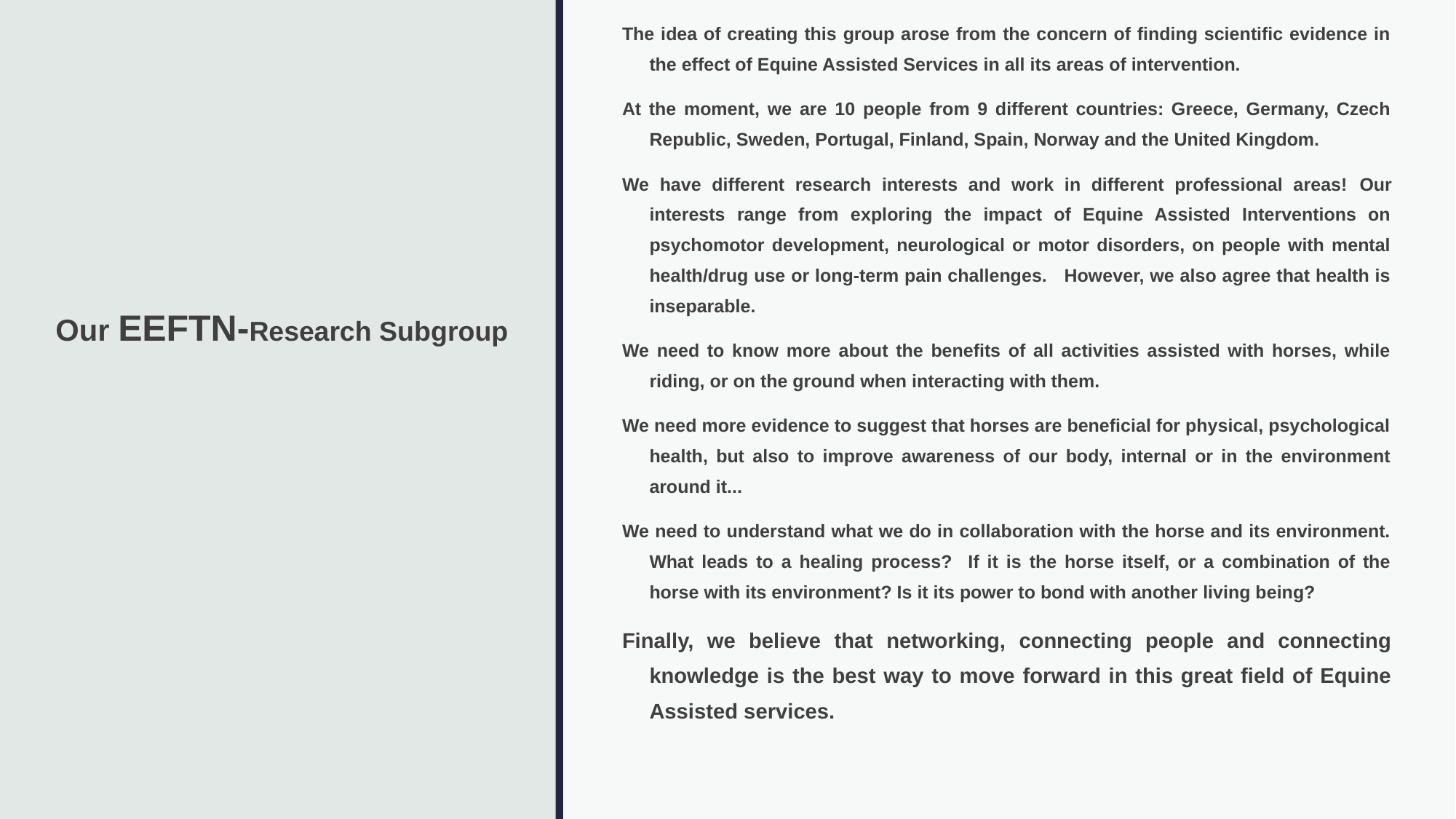

The idea of creating this group arose from the concern of finding scientific evidence in the effect of Equine Assisted Services in all its areas of intervention.
At the moment, we are 10 people from 9 different countries: Greece, Germany, Czech Republic, Sweden, Portugal, Finland, Spain, Norway and the United Kingdom.
We have different research interests and work in different professional areas! Our interests range from exploring the impact of Equine Assisted Interventions on psychomotor development, neurological or motor disorders, on people with mental health/drug use or long-term pain challenges.   However, we also agree that health is inseparable.
We need to know more about the benefits of all activities assisted with horses, while riding, or on the ground when interacting with them.
We need more evidence to suggest that horses are beneficial for physical, psychological health, but also to improve awareness of our body, internal or in the environment around it...
We need to understand what we do in collaboration with the horse and its environment. What leads to a healing process?  If it is the horse itself, or a combination of the horse with its environment? Is it its power to bond with another living being?
Finally, we believe that networking, connecting people and connecting knowledge is the best way to move forward in this great field of Equine Assisted services.
# Our EEFTN-Research Subgroup